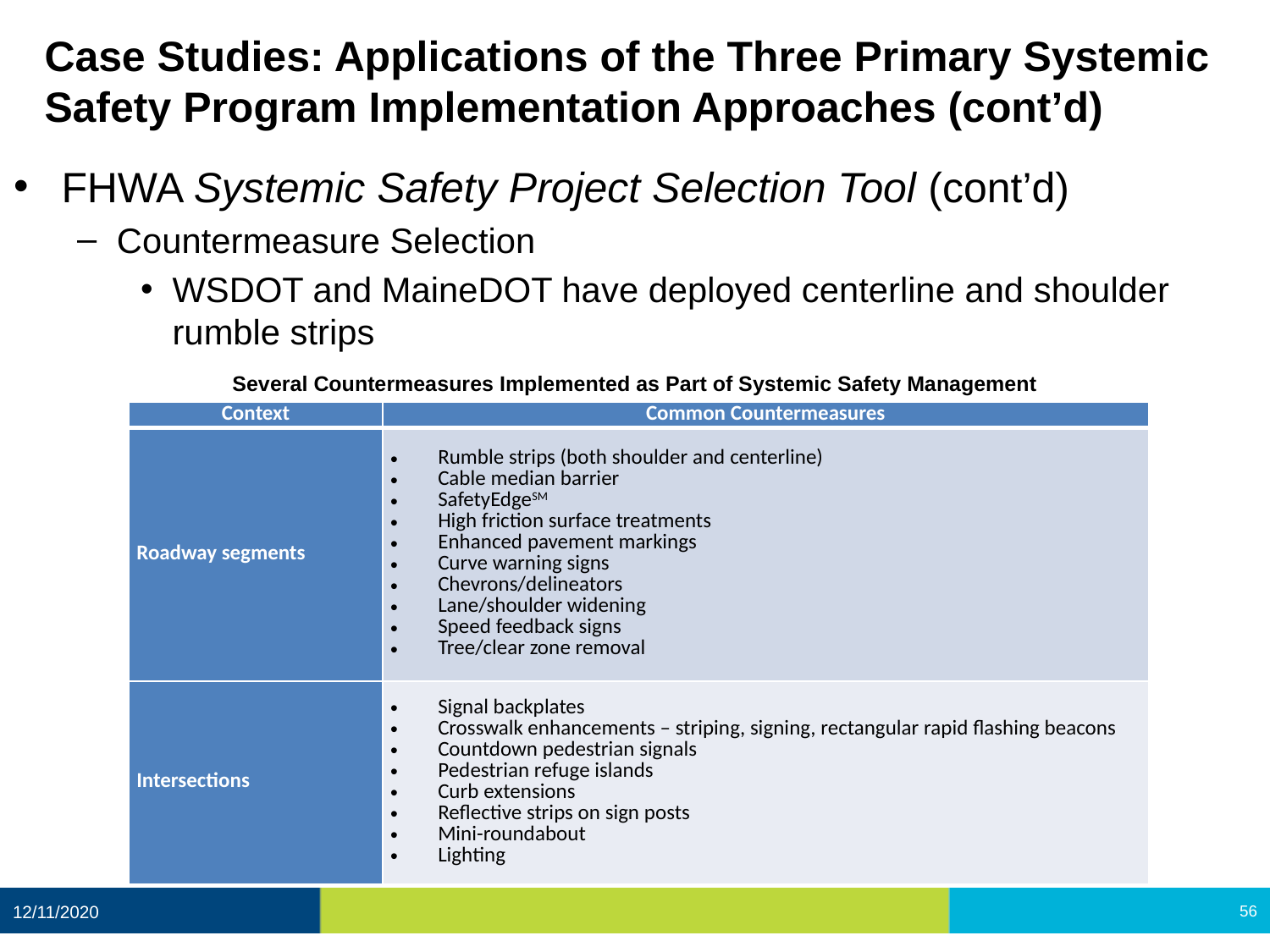

# Case Studies: Applications of the Three Primary Systemic Safety Program Implementation Approaches (cont’d)

FHWA Systemic Safety Project Selection Tool (cont’d)
Countermeasure Selection
WSDOT and MaineDOT have deployed centerline and shoulder rumble strips
Several Countermeasures Implemented as Part of Systemic Safety Management

| Context | Common Countermeasures |
| --- | --- |
| Roadway segments | Rumble strips (both shoulder and centerline) Cable median barrier SafetyEdgeSM High friction surface treatments Enhanced pavement markings Curve warning signs Chevrons/delineators Lane/shoulder widening Speed feedback signs Tree/clear zone removal |
| Intersections | Signal backplates Crosswalk enhancements – striping, signing, rectangular rapid flashing beacons Countdown pedestrian signals Pedestrian refuge islands Curb extensions Reflective strips on sign posts Mini-roundabout Lighting |
12/11/2020